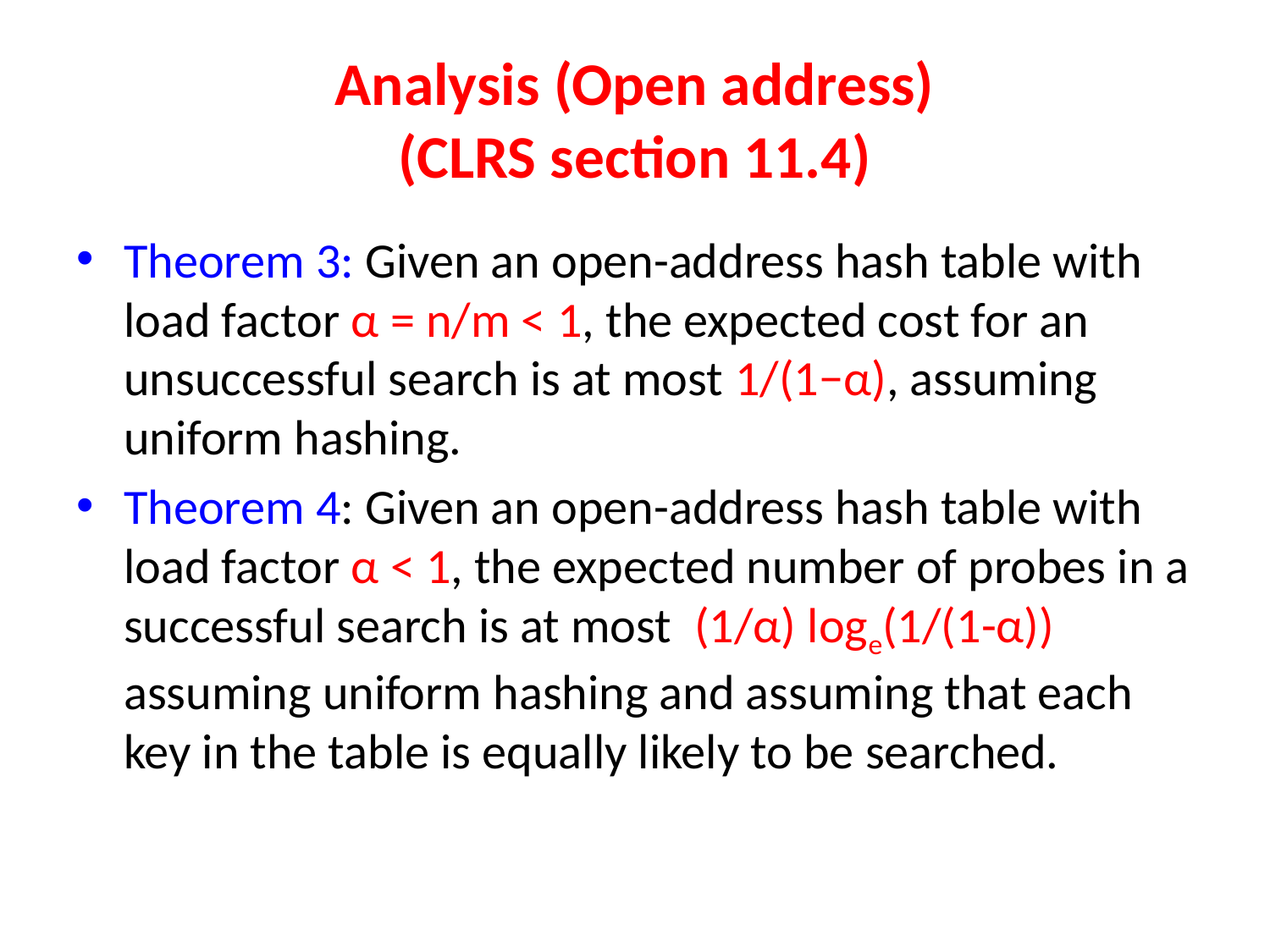

# Analysis (Open address) (CLRS section 11.4)
Theorem 3: Given an open-address hash table with load factor α = n/m < 1, the expected cost for an unsuccessful search is at most 1/(1−α), assuming uniform hashing.
Theorem 4: Given an open-address hash table with load factor α < 1, the expected number of probes in a successful search is at most  (1/α) loge(1/(1-α)) assuming uniform hashing and assuming that each key in the table is equally likely to be searched.